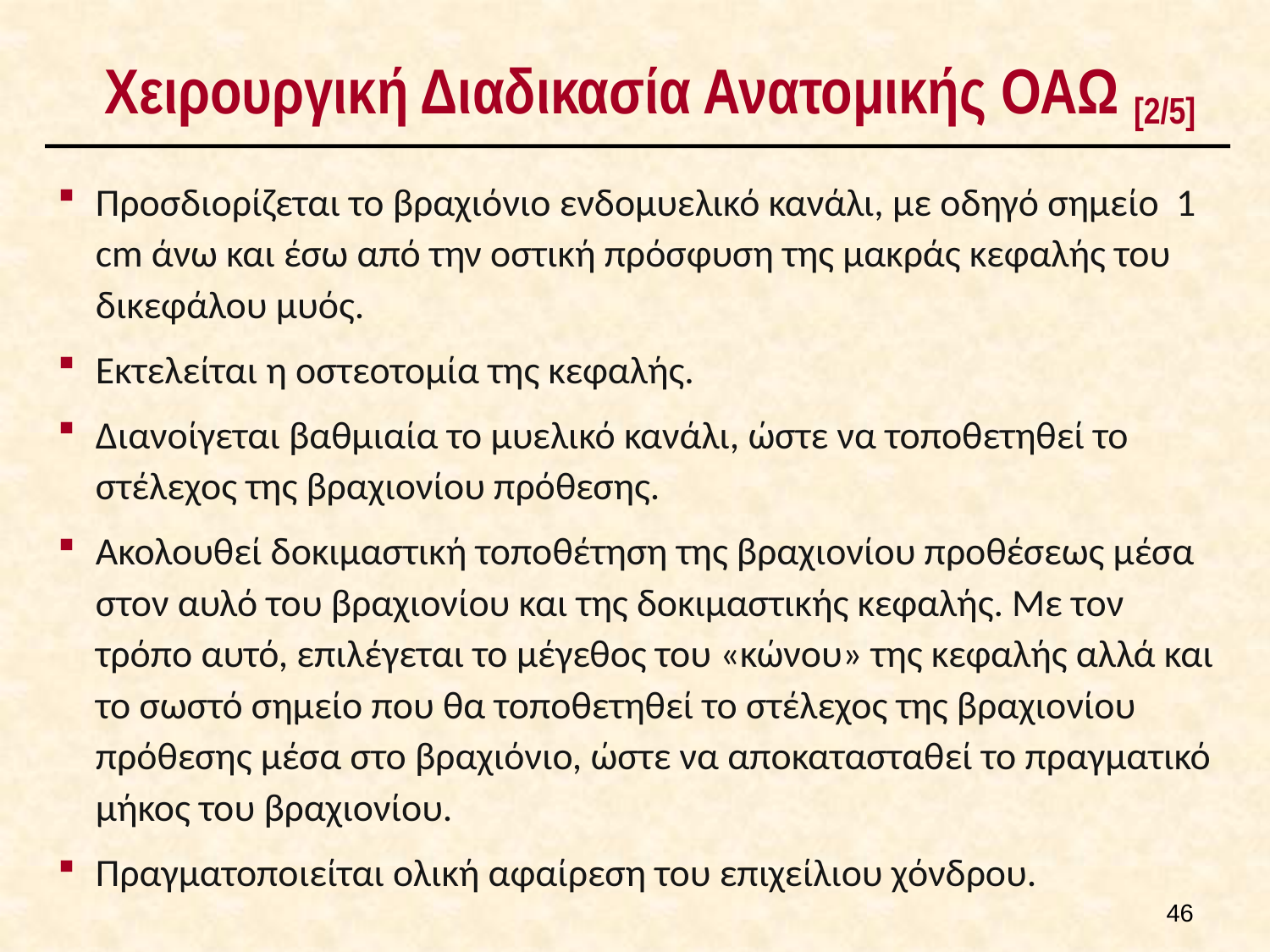

# Χειρουργική Διαδικασία Ανατομικής ΟΑΩ [2/5]
Προσδιορίζεται το βραχιόνιο ενδομυελικό κανάλι, με οδηγό σημείο  1 cm άνω και έσω από την οστική πρόσφυση της μακράς κεφαλής του δικεφάλου μυός.
Εκτελείται η οστεοτομία της κεφαλής.
Διανοίγεται βαθμιαία το μυελικό κανάλι, ώστε να τοποθετηθεί το στέλεχος της βραχιονίου πρόθεσης.
Ακολουθεί δοκιμαστική τοποθέτηση της βραχιονίου προθέσεως μέσα στον αυλό του βραχιονίου και της δοκιμαστικής κεφαλής. Με τον τρόπο αυτό, επιλέγεται το μέγεθος του «κώνου» της κεφαλής αλλά και το σωστό σημείο που θα τοποθετηθεί το στέλεχος της βραχιονίου  πρόθεσης μέσα στο βραχιόνιο, ώστε να αποκατασταθεί το πραγματικό μήκος του βραχιονίου.
Πραγματοποιείται ολική αφαίρεση του επιχείλιου χόνδρου.
46